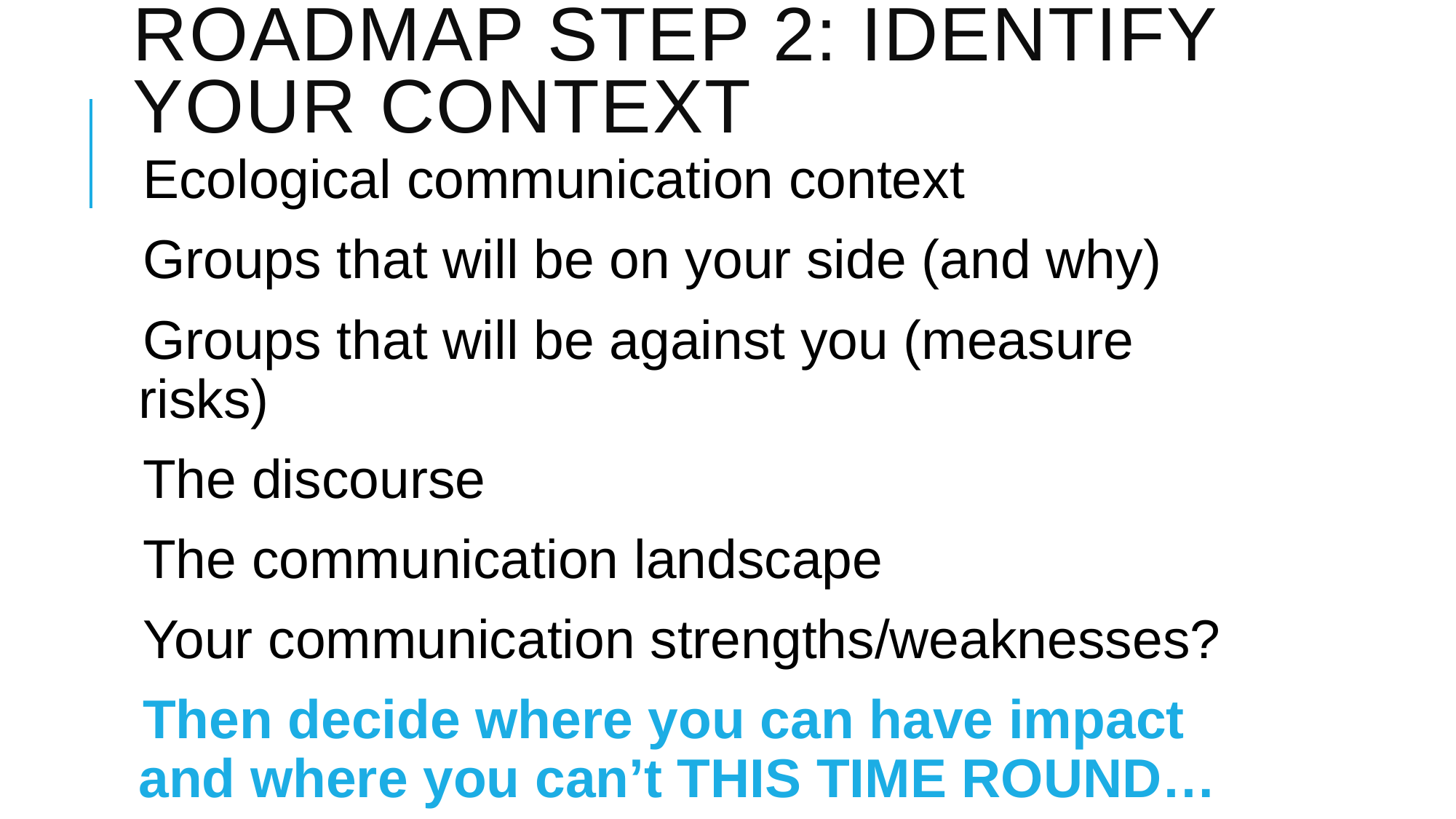

# Roadmap Step 2: Identify your context
Ecological communication context
Groups that will be on your side (and why)
Groups that will be against you (measure risks)
The discourse
The communication landscape
Your communication strengths/weaknesses?
Then decide where you can have impact and where you can’t THIS TIME ROUND…